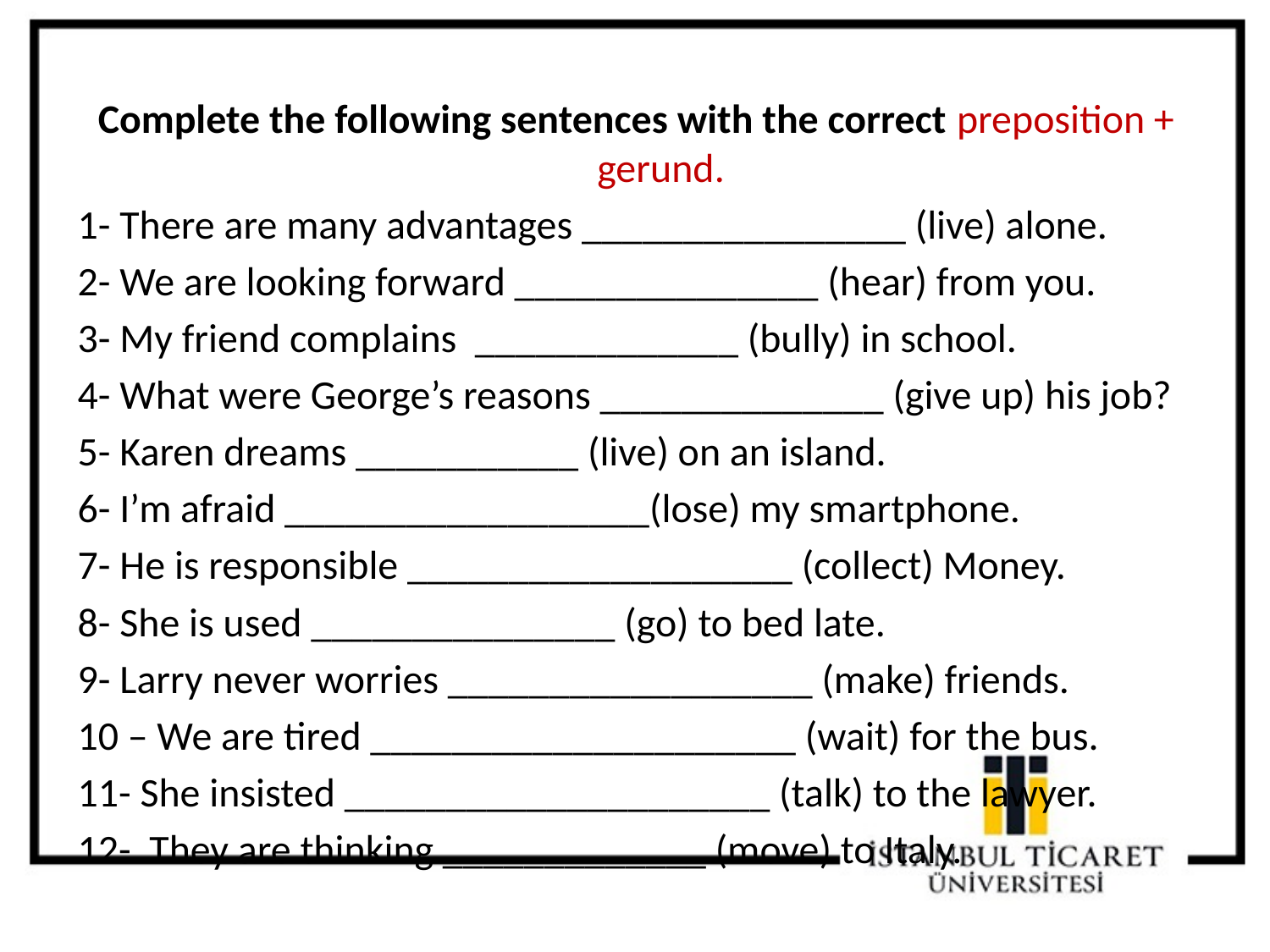

Complete the following sentences with the correct preposition + gerund.
1- There are many advantages ________________ (live) alone.
2- We are looking forward _______________ (hear) from you.
3- My friend complains  _____________ (bully) in school.
4- What were George’s reasons ______________ (give up) his job?
5- Karen dreams ___________ (live) on an island.
6- I’m afraid __________________(lose) my smartphone.
7- He is responsible ___________________ (collect) Money.
8- She is used _______________ (go) to bed late.
9- Larry never worries __________________ (make) friends.
10 – We are tired _____________________ (wait) for the bus.
11- She insisted _____________________ (talk) to the lawyer.
12-  They are thinking _____________ (move) to Italy.